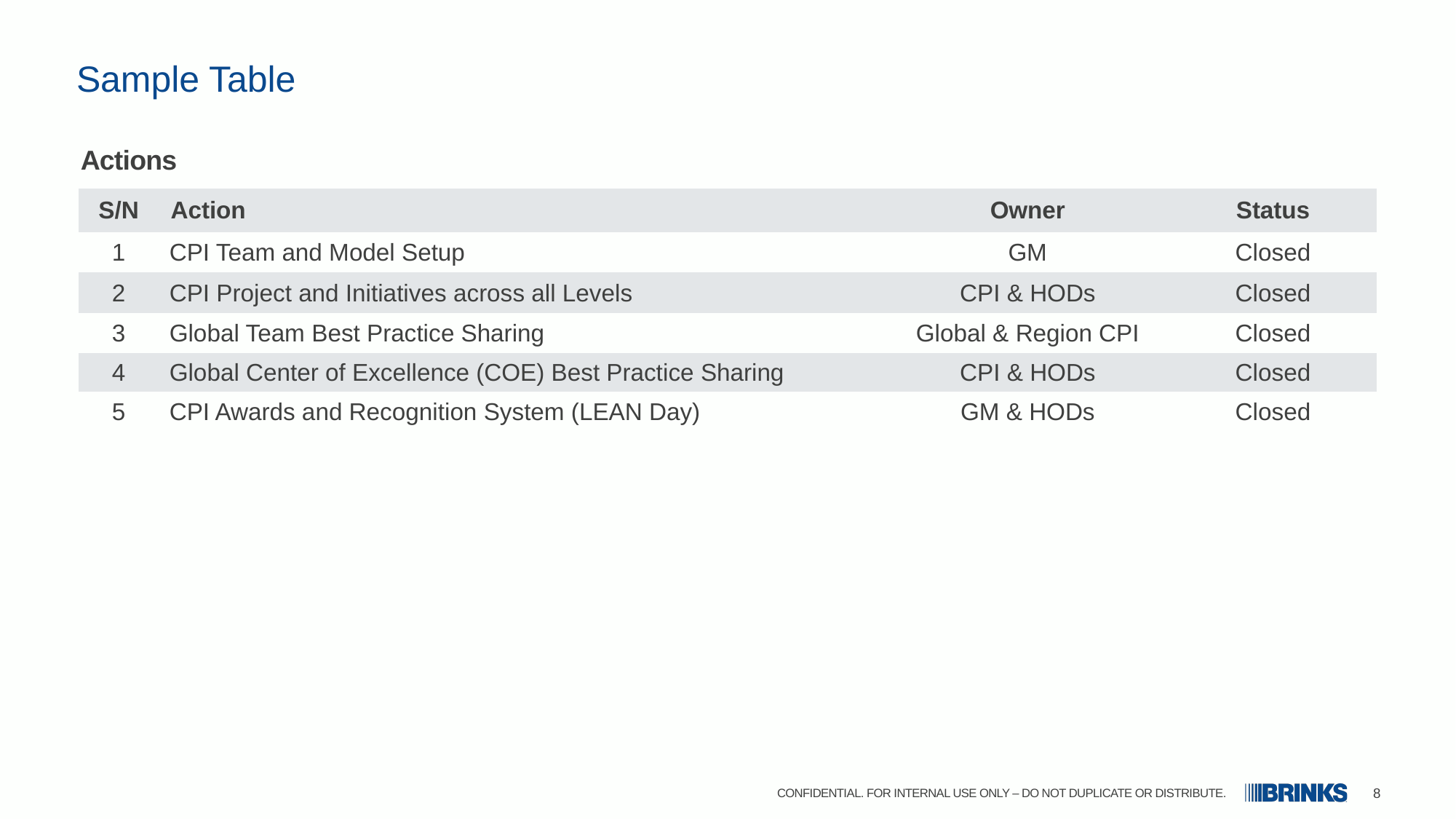

# Sample Table
| Actions |  |  |  |
| --- | --- | --- | --- |
| S/N | Action | Owner | Status |
| 1 | CPI Team and Model Setup | GM | Closed |
| 2 | CPI Project and Initiatives across all Levels | CPI & HODs | Closed |
| 3 | Global Team Best Practice Sharing | Global & Region CPI | Closed |
| 4 | Global Center of Excellence (COE) Best Practice Sharing | CPI & HODs | Closed |
| 5 | CPI Awards and Recognition System (LEAN Day) | GM & HODs | Closed |